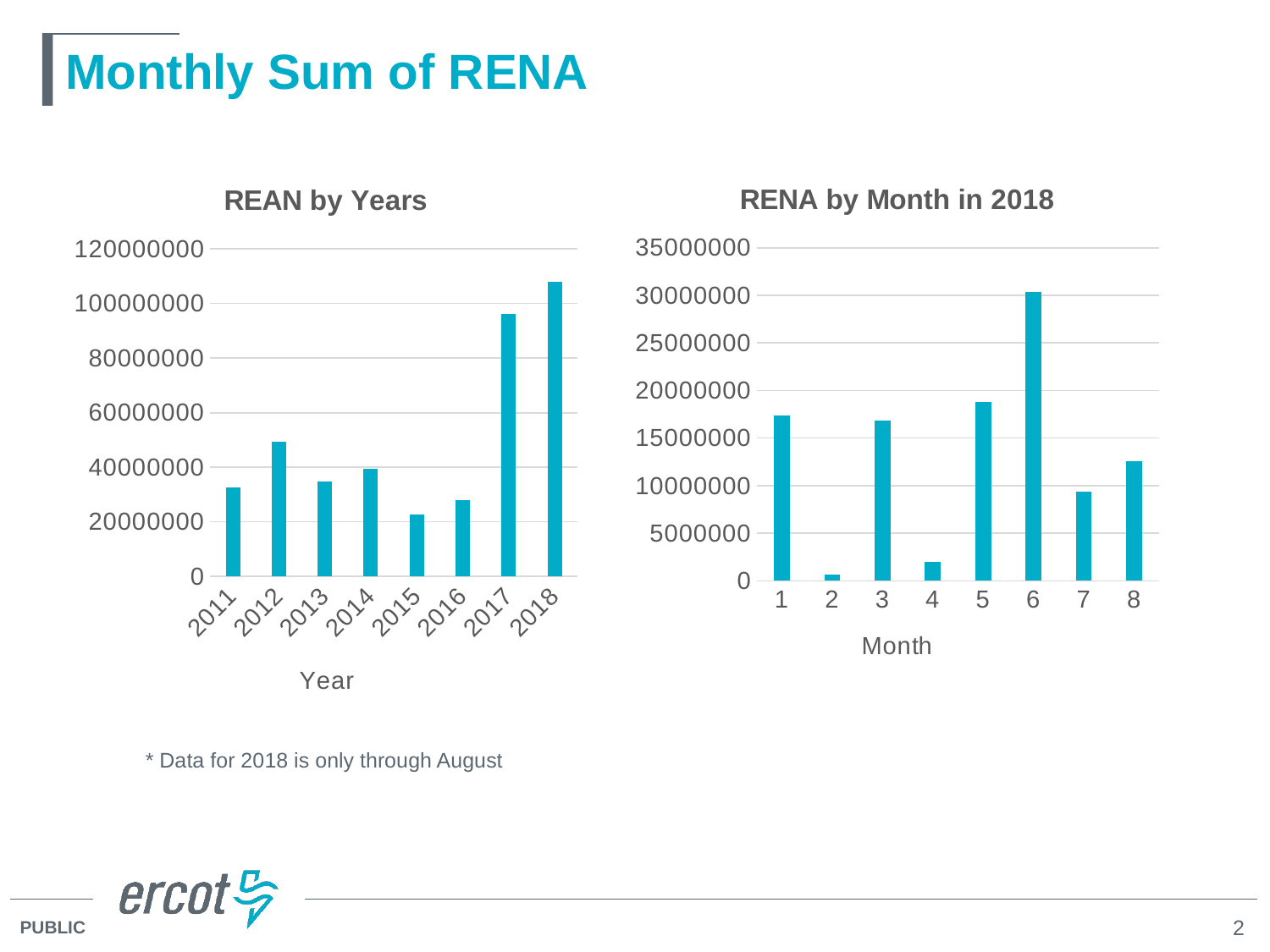

# Monthly Sum of RENA

### Chart:

| Category | REAN by Years |
|---|---|
| 2011 | 32665483.68 |
| 2012 | 49335378.010000005 |
| 2013 | 34728482.81 |
| 2014 | 39570222.93999999 |
| 2015 | 22858941.61 |
| 2016 | 27998537.03 |
| 2017 | 96333807.52999999 |
| 2018 | 108116487.38 |

### Chart:

| Category | RENA by Month in 2018 |
|---|---|
| 1 | 17360518.08 |
| 2 | 691747.97 |
| 3 | 16880171.51 |
| 4 | 2026448.69 |
| 5 | 18811424.31 |
| 6 | 30374377.34 |
| 7 | 9357153.16 |
| 8 | 12614646.319999998 |
* Data for 2018 is only through August